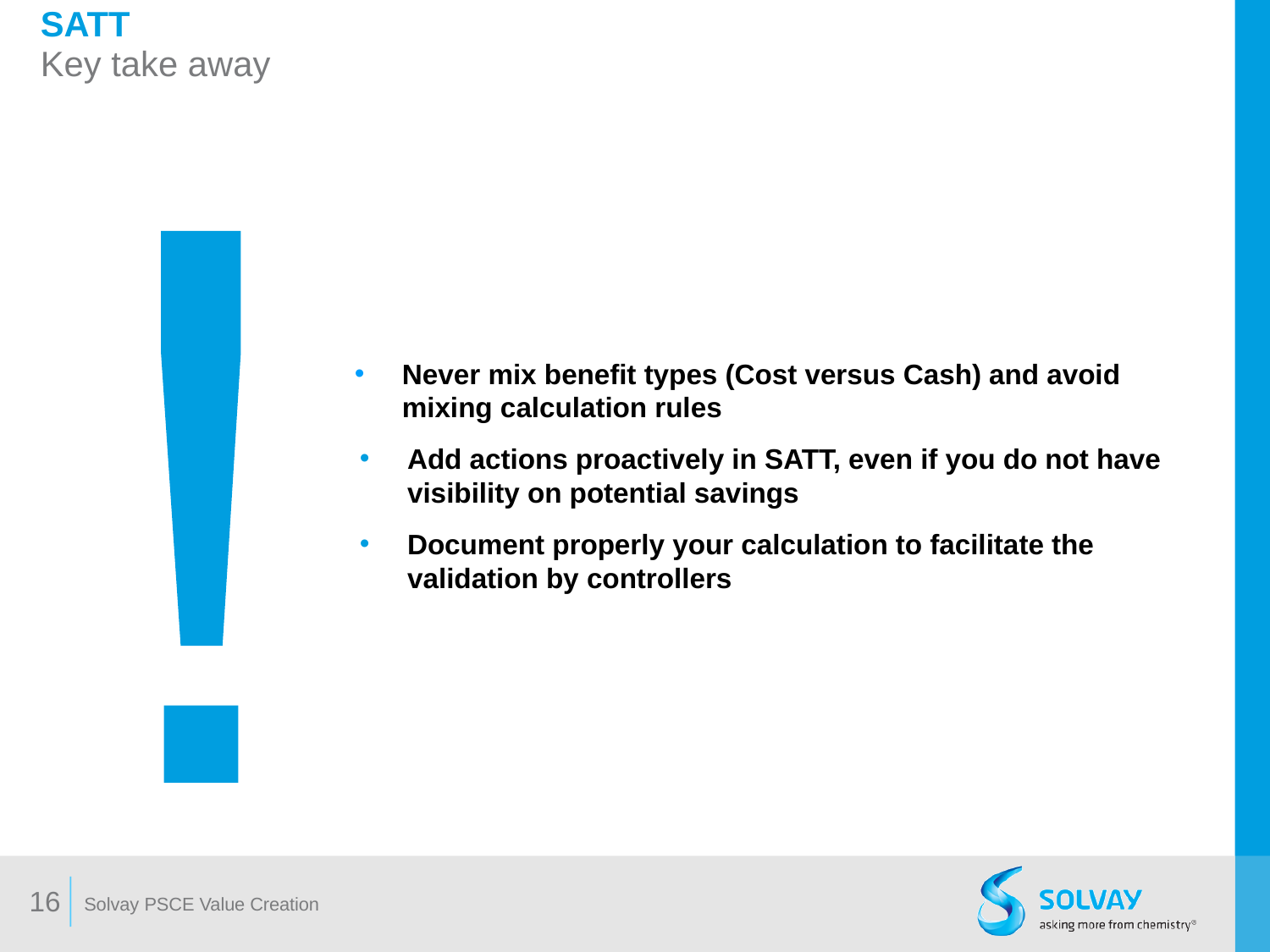

SATT
Key take away

Never mix benefit types (Cost versus Cash) and avoid mixing calculation rules
Add actions proactively in SATT, even if you do not have visibility on potential savings
Document properly your calculation to facilitate the validation by controllers

16
Solvay PSCE Value Creation